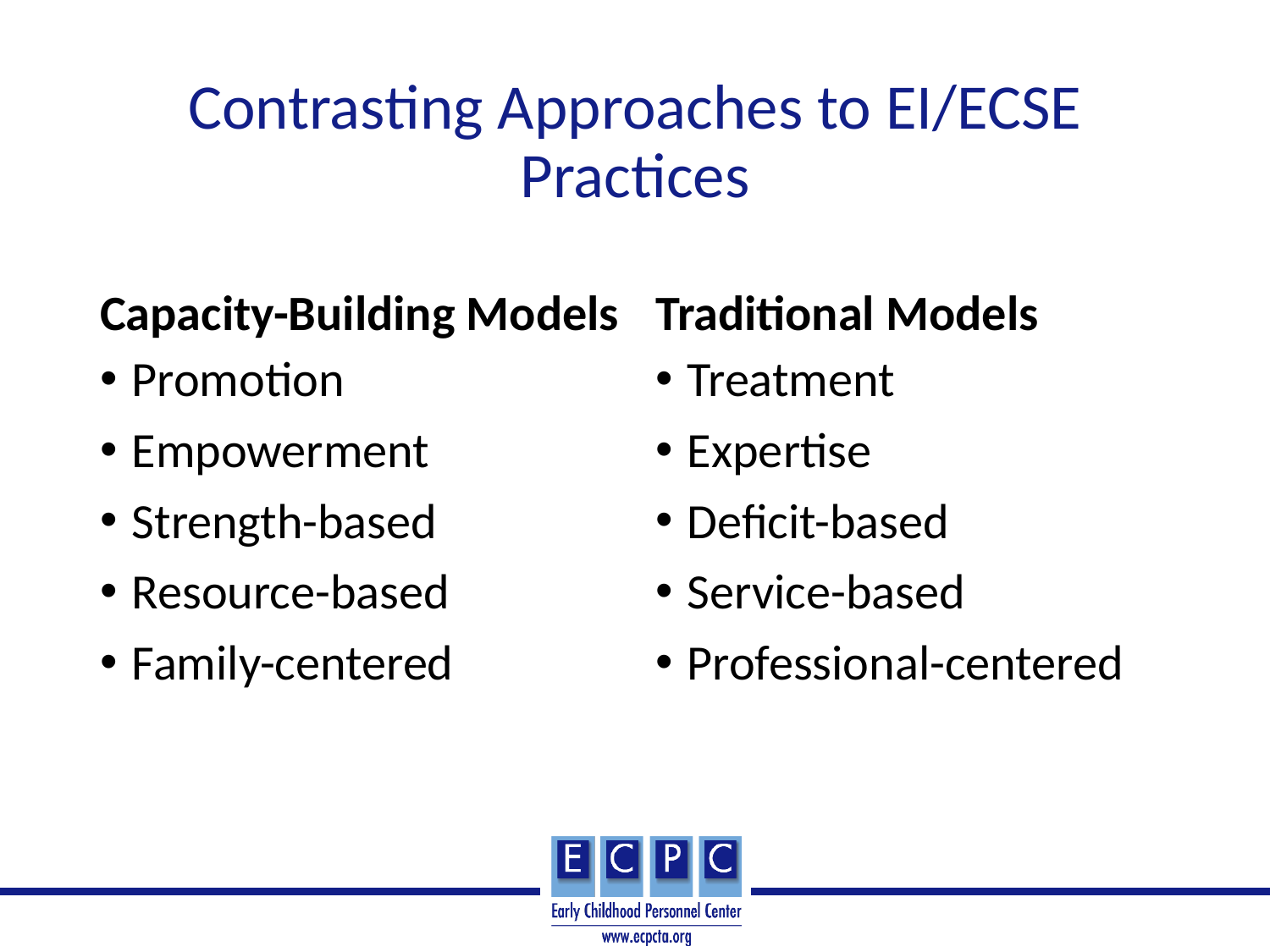

# Contrasting Approaches to EI/ECSE Practices
Capacity-Building Models
Traditional Models
Promotion
Empowerment
Strength-based
Resource-based
Family-centered
Treatment
Expertise
Deficit-based
Service-based
Professional-centered